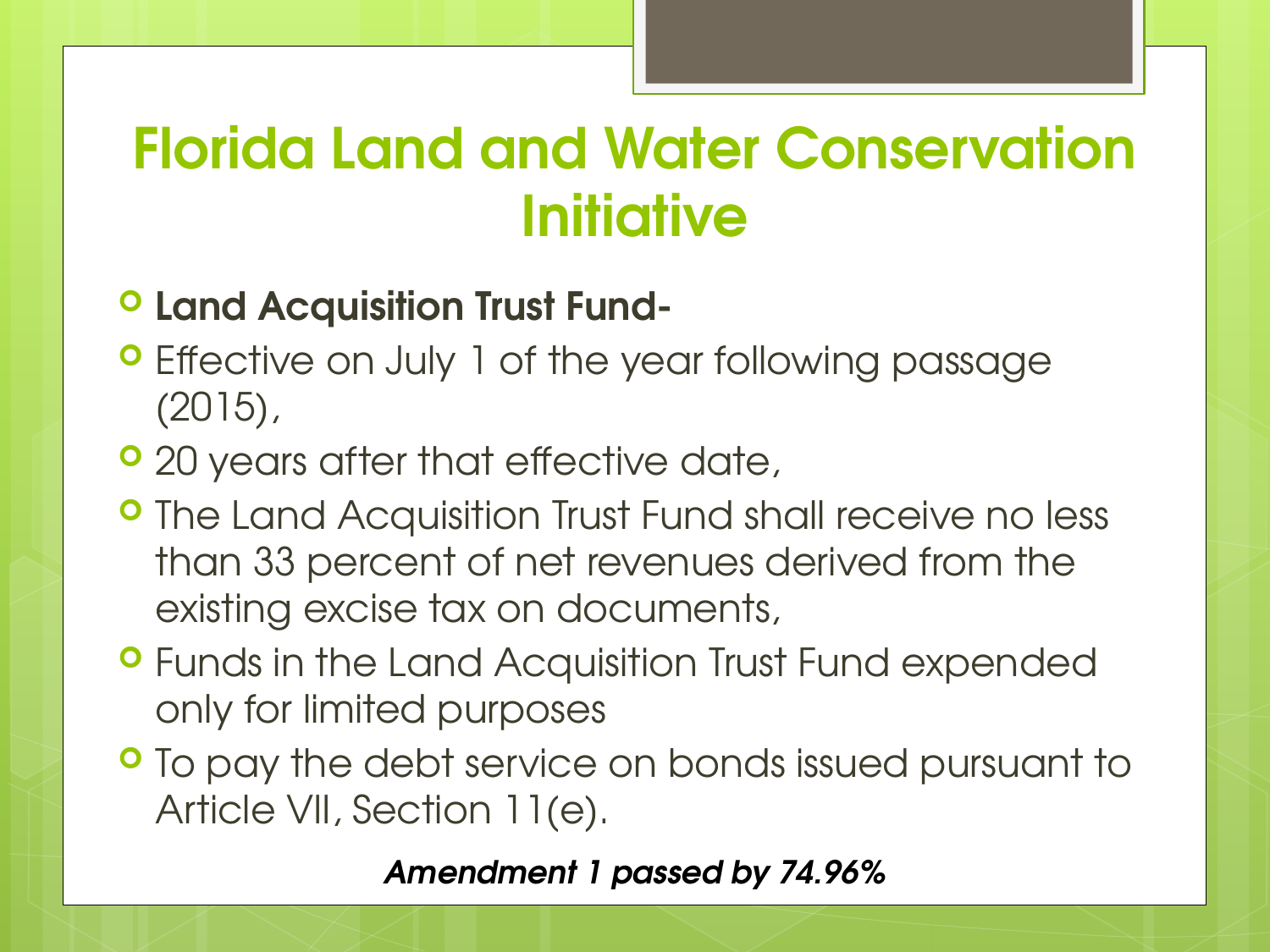

# Florida Land and Water Conservation Initiative
Land Acquisition Trust Fund-
Effective on July 1 of the year following passage (2015),
20 years after that effective date,
The Land Acquisition Trust Fund shall receive no less than 33 percent of net revenues derived from the existing excise tax on documents,
Funds in the Land Acquisition Trust Fund expended only for limited purposes
To pay the debt service on bonds issued pursuant to Article VII, Section 11(e).
Amendment 1 passed by 74.96%